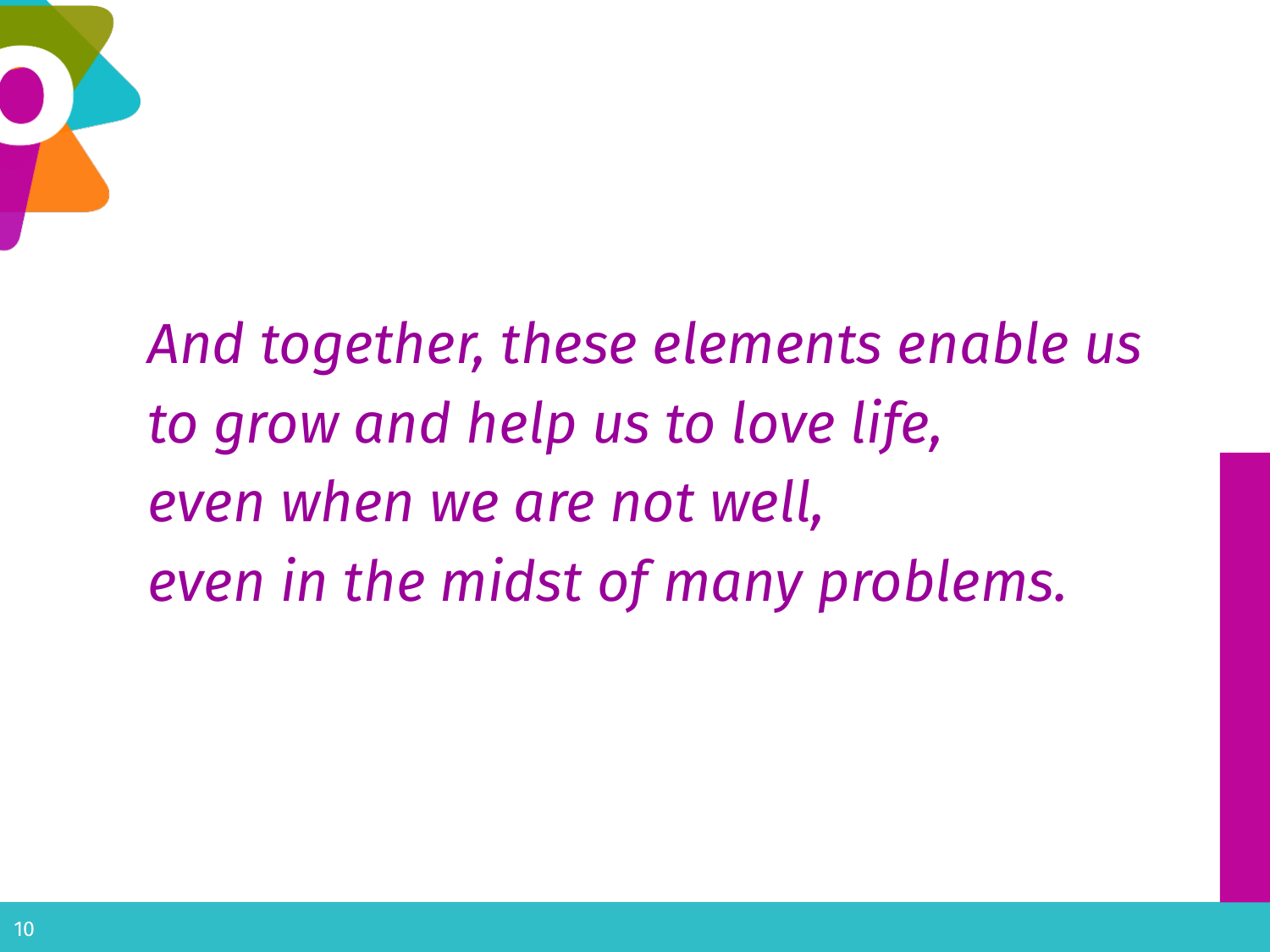

And together, these elements enable us
to grow and help us to love life,
even when we are not well,
even in the midst of many problems.